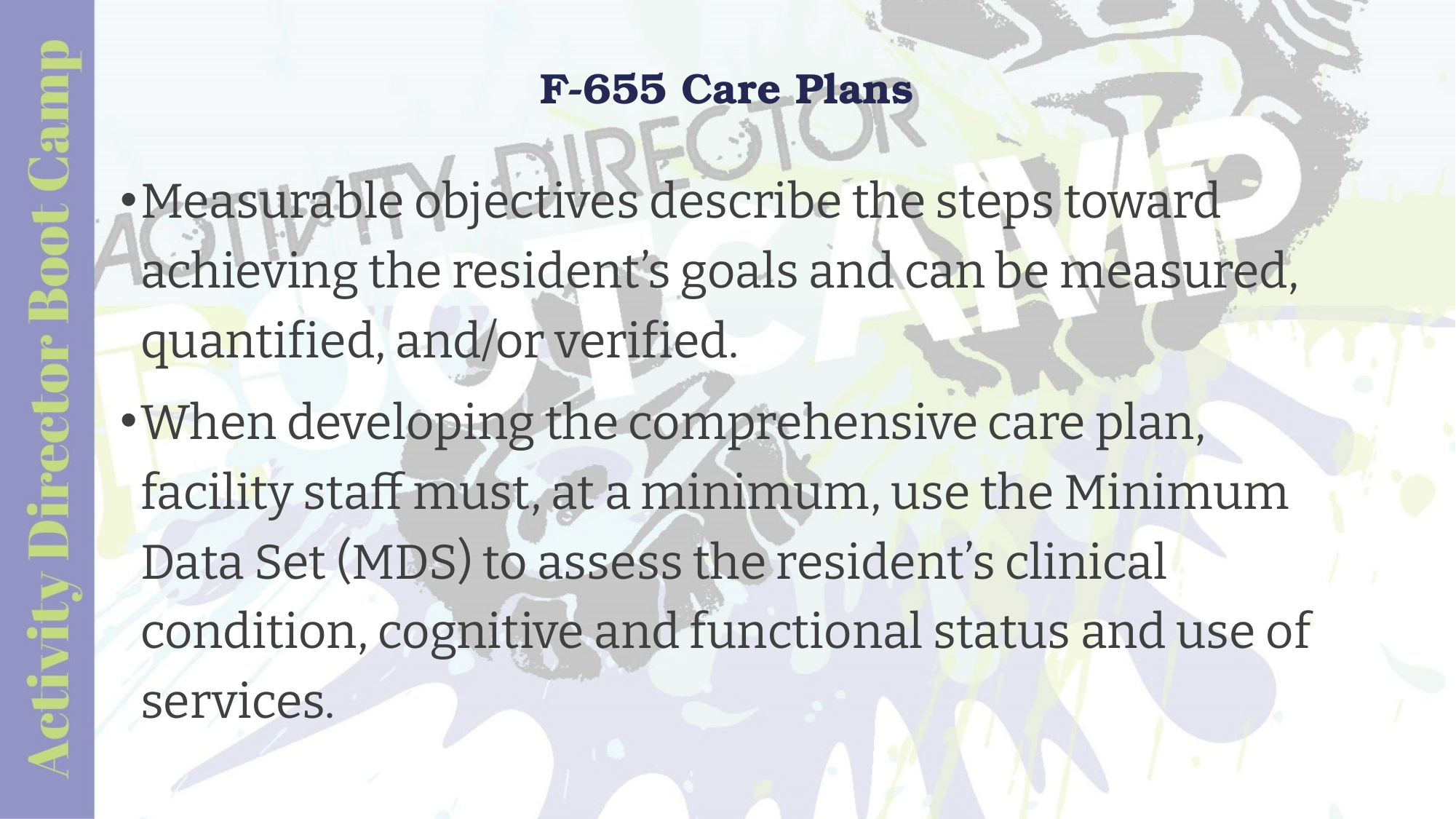

# F-655 Care Plans
Measurable objectives describe the steps toward achieving the resident’s goals and can be measured, quantified, and/or verified.
When developing the comprehensive care plan, facility staff must, at a minimum, use the Minimum Data Set (MDS) to assess the resident’s clinical condition, cognitive and functional status and use of services.